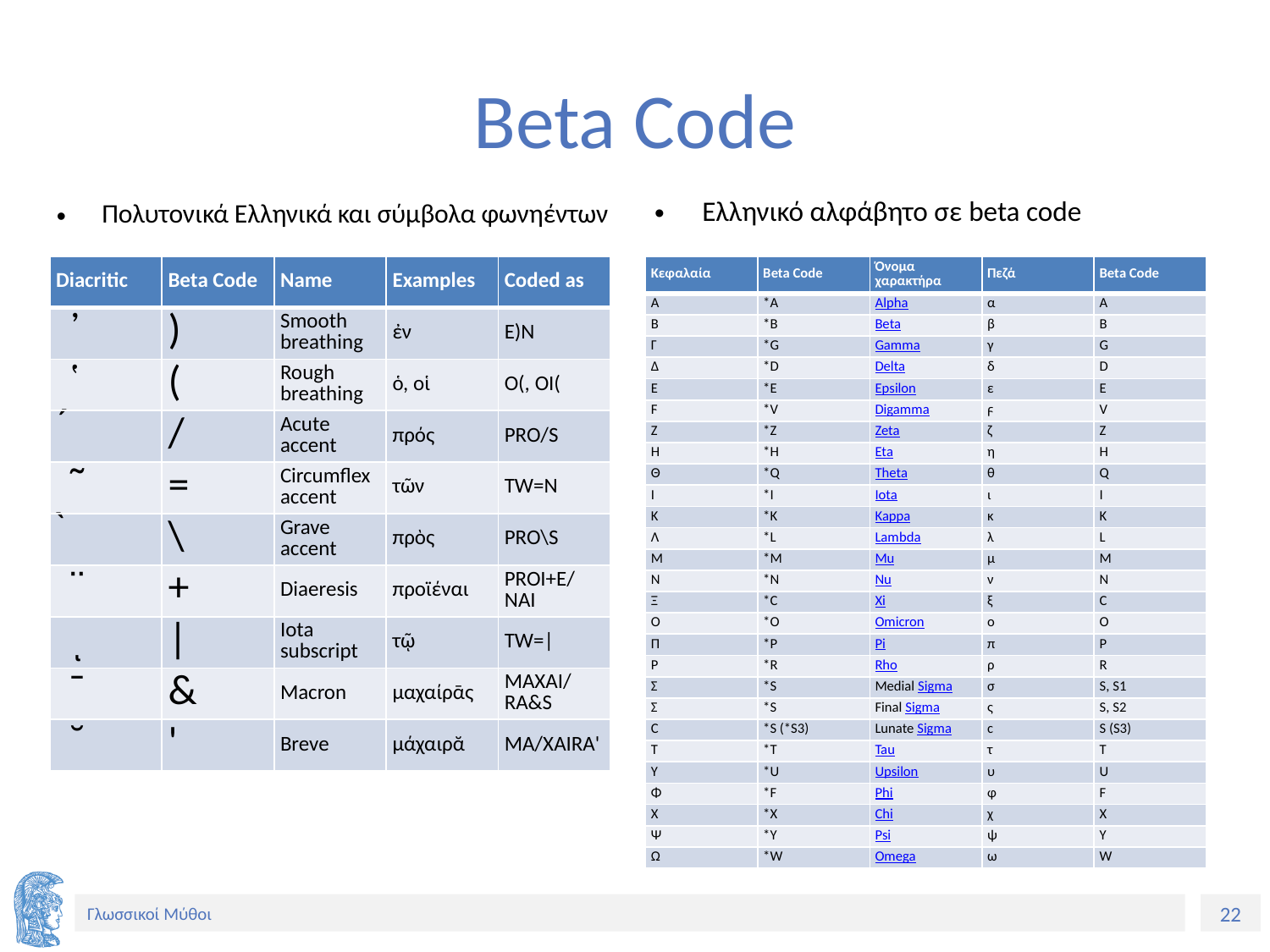

# Beta Code
Ελληνικό αλφάβητο σε beta code
Πολυτονικά Ελληνικά και σύμβολα φωνηέντων
| Κεφαλαία | Beta Code | Όνομα χαρακτήρα | Πεζά | Beta Code |
| --- | --- | --- | --- | --- |
| Α | \*A | Alpha | α | A |
| Β | \*B | Beta | β | B |
| Γ | \*G | Gamma | γ | G |
| Δ | \*D | Delta | δ | D |
| Ε | \*E | Epsilon | ε | E |
| Ϝ | \*V | Digamma | ϝ | V |
| Ζ | \*Z | Zeta | ζ | Z |
| Η | \*H | Eta | η | H |
| Θ | \*Q | Theta | θ | Q |
| Ι | \*I | Iota | ι | I |
| Κ | \*K | Kappa | κ | K |
| Λ | \*L | Lambda | λ | L |
| Μ | \*M | Mu | μ | M |
| Ν | \*N | Nu | ν | N |
| Ξ | \*C | Xi | ξ | C |
| Ο | \*O | Omicron | ο | O |
| Π | \*P | Pi | π | P |
| Ρ | \*R | Rho | ρ | R |
| Σ | \*S | Medial Sigma | σ | S, S1 |
| Σ | \*S | Final Sigma | ς | S, S2 |
| Ϲ | \*S (\*S3) | Lunate Sigma | ϲ | S (S3) |
| Τ | \*T | Tau | τ | T |
| Υ | \*U | Upsilon | υ | U |
| Φ | \*F | Phi | φ | F |
| Χ | \*X | Chi | χ | X |
| Ψ | \*Y | Psi | ψ | Y |
| Ω | \*W | Omega | ω | W |
| Diacritic | Beta Code | Name | Examples | Coded as |
| --- | --- | --- | --- | --- |
| ̓ | ) | Smooth breathing | ἐν | E)N |
| ̔ | ( | Rough breathing | ὁ, οἱ | O(, OI( |
| ́ | / | Acute accent | πρός | PRO/S |
| ͂ | = | Circumflex accent | τῶν | TW=N |
| ̀ | \ | Grave accent | πρὸς | PRO\S |
| ̈ | + | Diaeresis | προϊέναι | PROI+E/NAI |
| ͅ | | | Iota subscript | τῷ | TW=| |
| ̄ | & | Macron | μαχαίρᾱς | MAXAI/RA&S |
| ̆ | ' | Breve | μάχαιρᾰ | MA/XAIRA' |